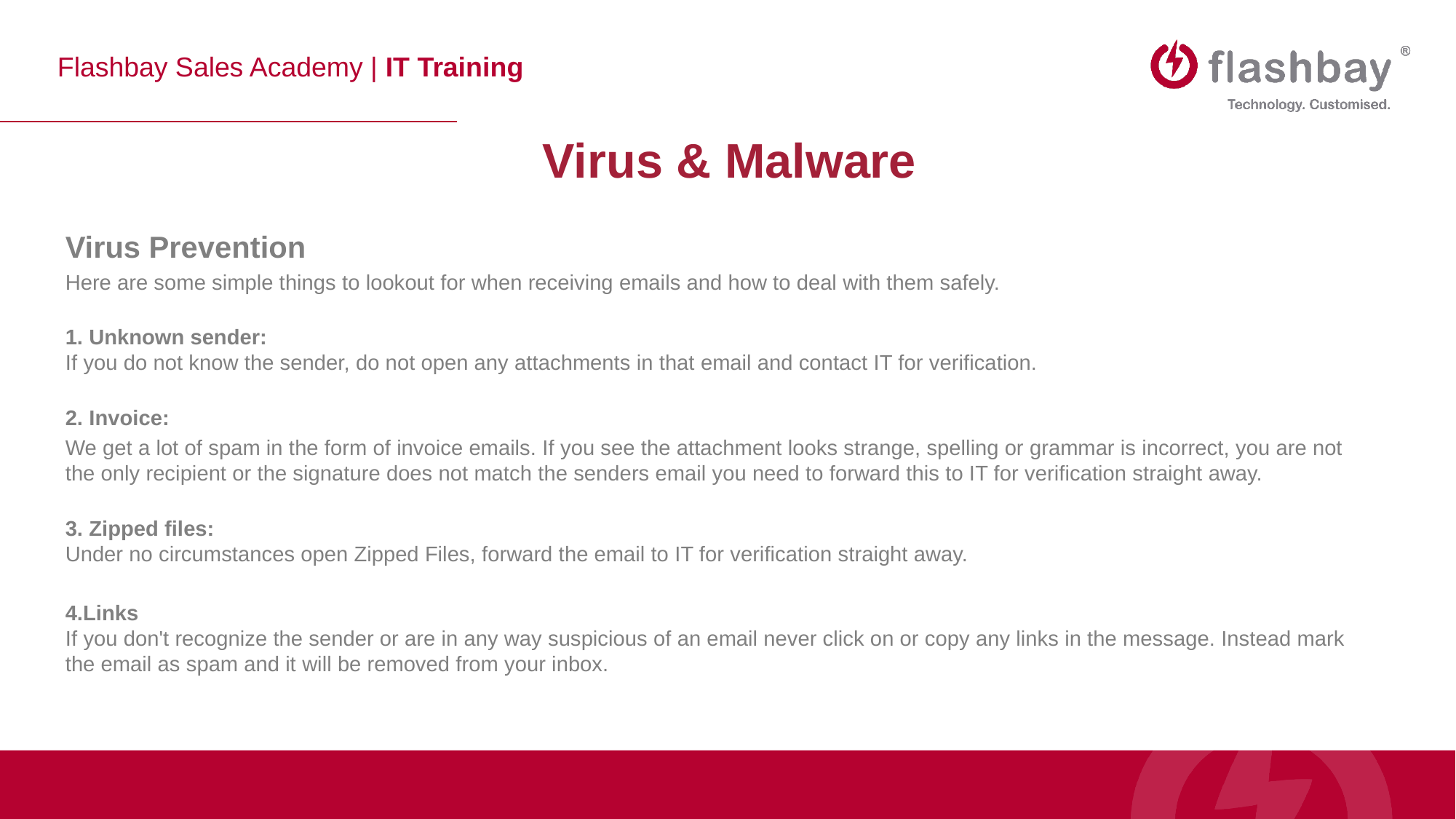

Virus & Malware

Virus Prevention
Here are some simple things to lookout for when receiving emails and how to deal with them safely.
1. Unknown sender:
If you do not know the sender, do not open any attachments in that email and contact IT for verification.
2. Invoice:
We get a lot of spam in the form of invoice emails. If you see the attachment looks strange, spelling or grammar is incorrect, you are not the only recipient or the signature does not match the senders email you need to forward this to IT for verification straight away.
3. Zipped files:
Under no circumstances open Zipped Files, forward the email to IT for verification straight away.

4.Links
If you don't recognize the sender or are in any way suspicious of an email never click on or copy any links in the message. Instead mark the email as spam and it will be removed from your inbox.